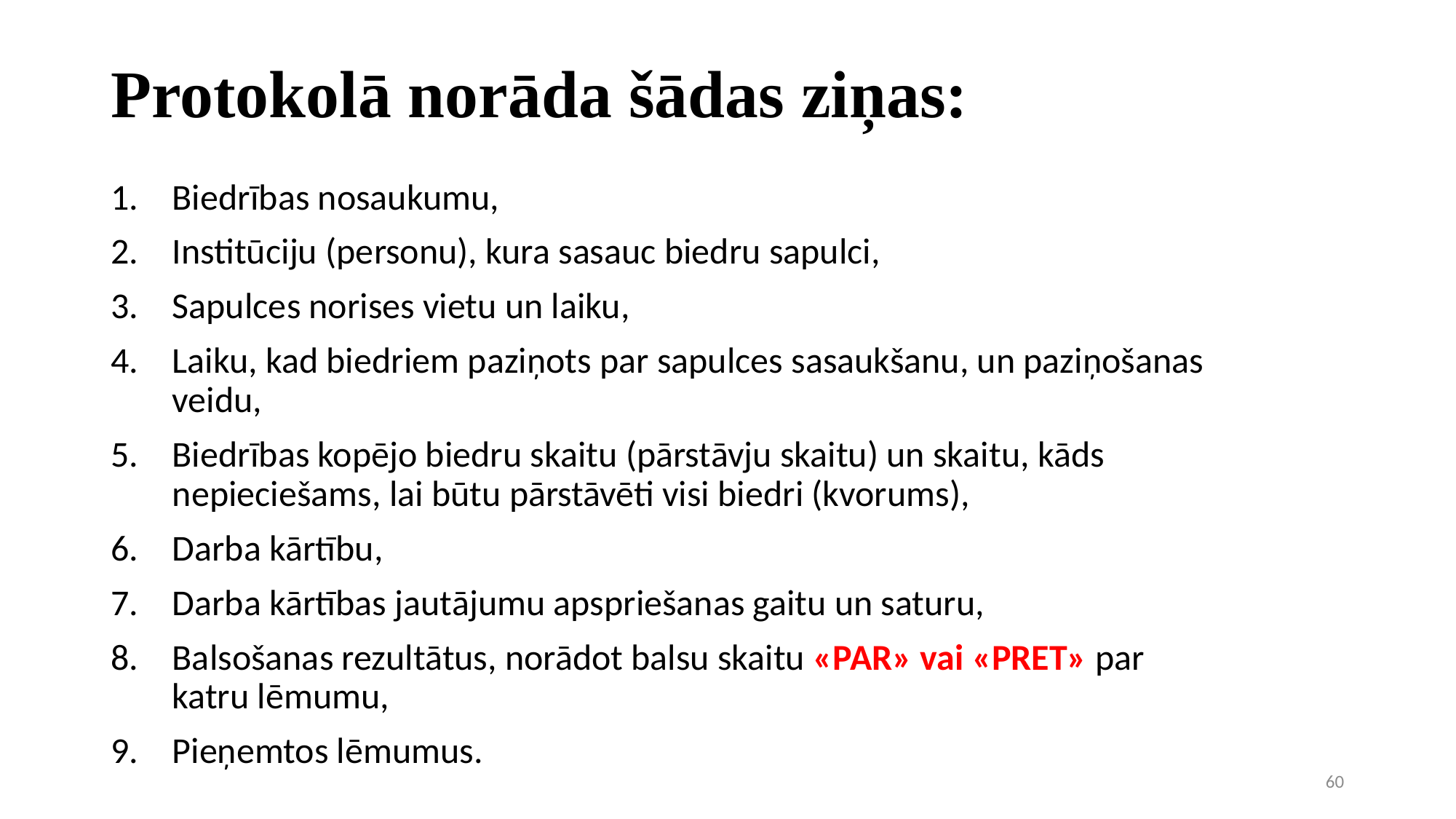

# Protokolā norāda šādas ziņas:
Biedrības nosaukumu,
Institūciju (personu), kura sasauc biedru sapulci,
Sapulces norises vietu un laiku,
Laiku, kad biedriem paziņots par sapulces sasaukšanu, un paziņošanas veidu,
Biedrības kopējo biedru skaitu (pārstāvju skaitu) un skaitu, kāds nepieciešams, lai būtu pārstāvēti visi biedri (kvorums),
Darba kārtību,
Darba kārtības jautājumu apspriešanas gaitu un saturu,
Balsošanas rezultātus, norādot balsu skaitu «PAR» vai «PRET» par katru lēmumu,
Pieņemtos lēmumus.
60